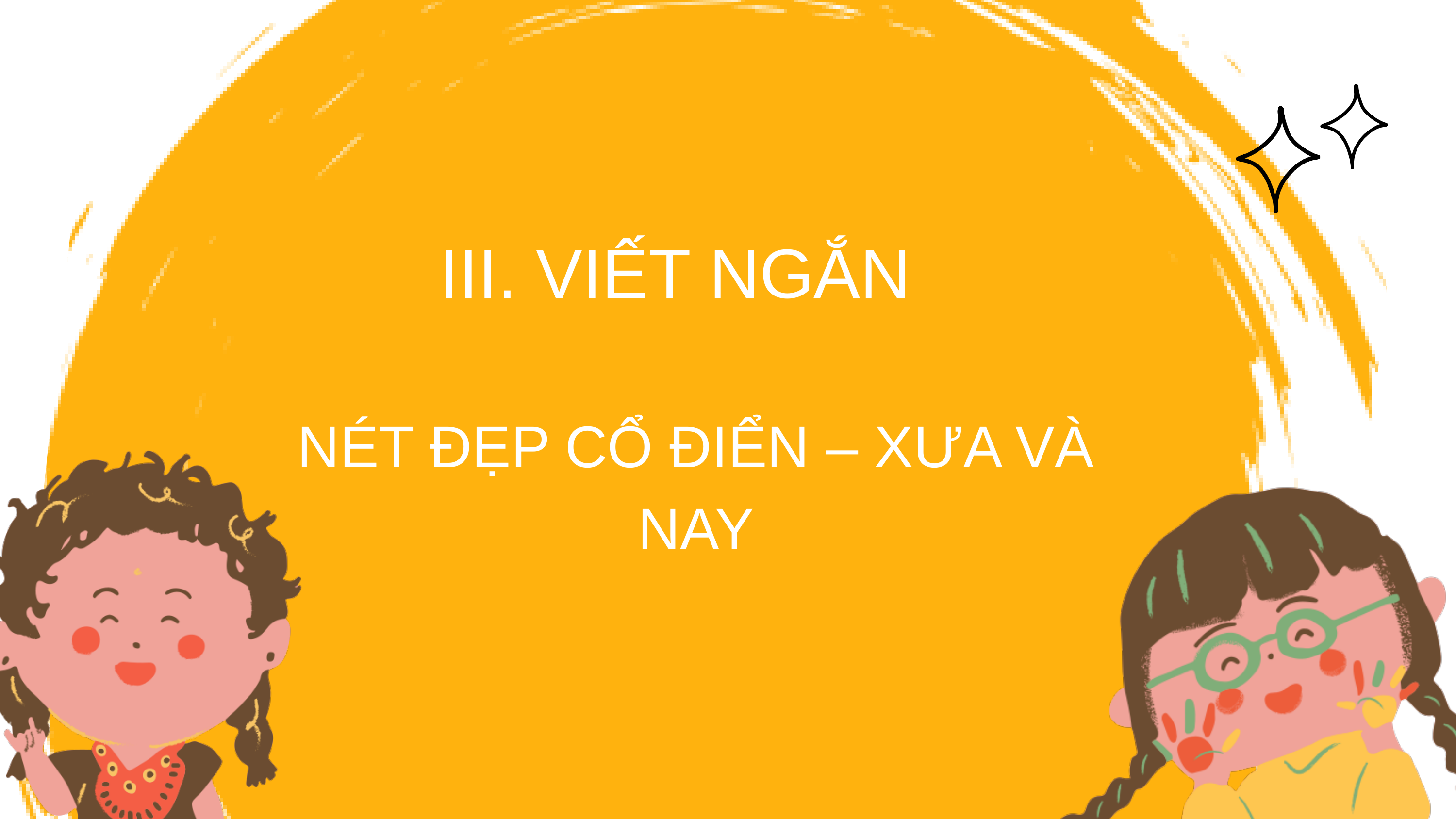

III. VIẾT NGẮN
NÉT ĐẸP CỔ ĐIỂN – XƯA VÀ NAY